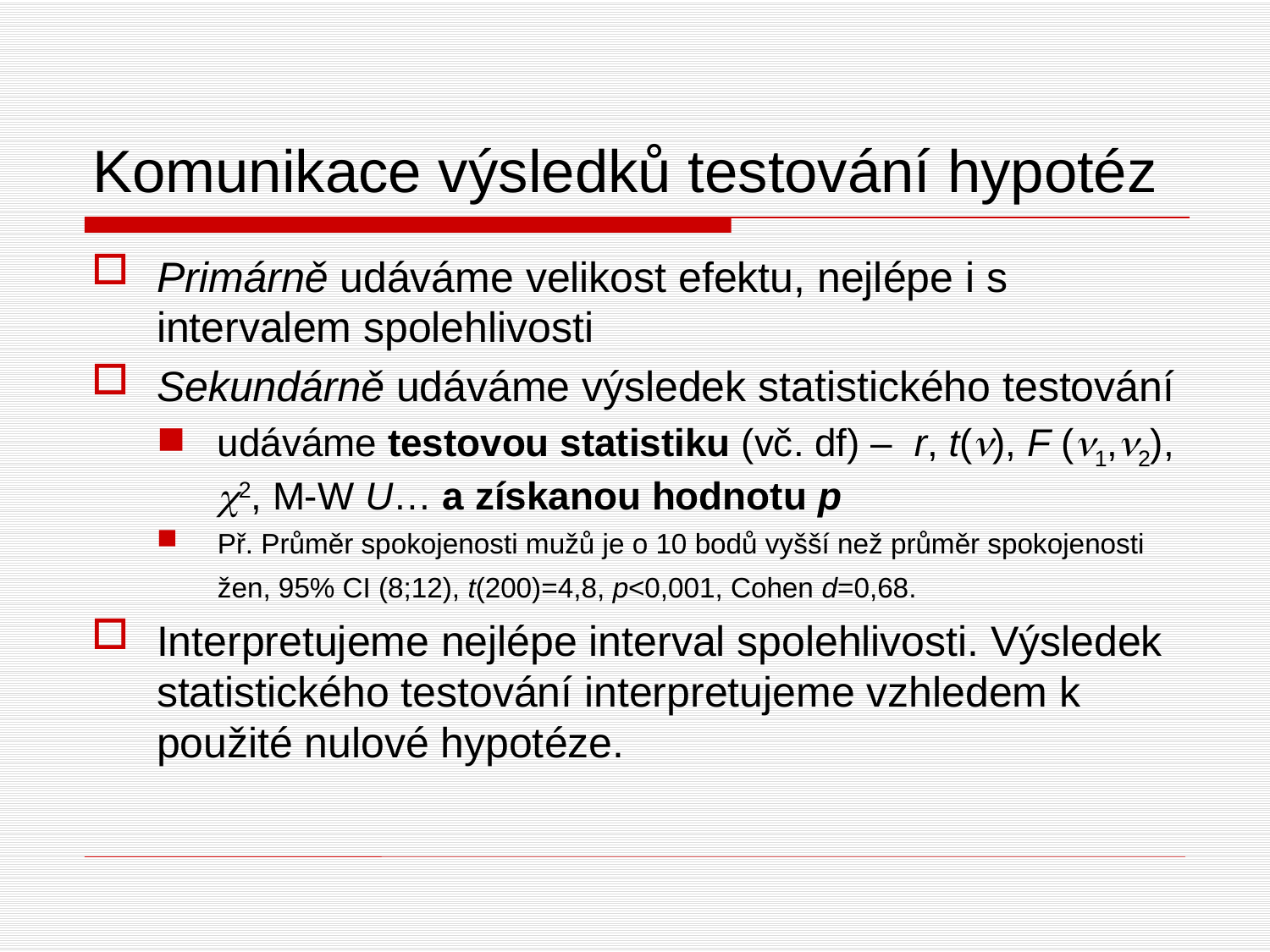

# Komunikace výsledků testování hypotéz
Primárně udáváme velikost efektu, nejlépe i s intervalem spolehlivosti
Sekundárně udáváme výsledek statistického testování
udáváme testovou statistiku (vč. df) –  r, t(ν), F (ν1,ν2), χ2, M-W U… a získanou hodnotu p
Př. Průměr spokojenosti mužů je o 10 bodů vyšší než průměr spokojenosti žen, 95% CI (8;12), t(200)=4,8, p<0,001, Cohen d=0,68.
Interpretujeme nejlépe interval spolehlivosti. Výsledek statistického testování interpretujeme vzhledem k použité nulové hypotéze.